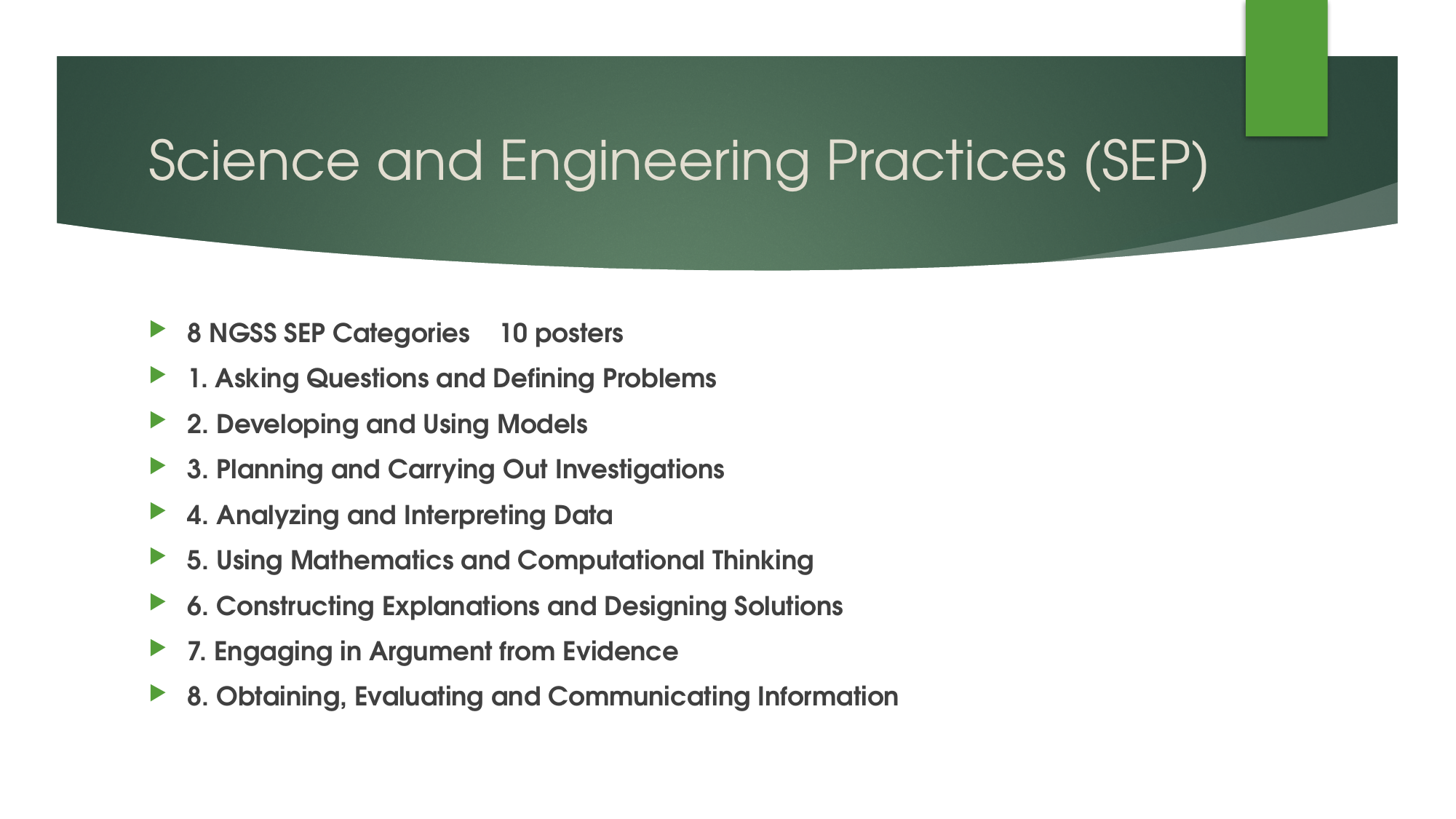

# Science and Engineering Practices (SEP)
8 NGSS SEP Categories	10 posters
1. Asking Questions and Defining Problems
2. Developing and Using Models
3. Planning and Carrying Out Investigations
4. Analyzing and Interpreting Data
5. Using Mathematics and Computational Thinking
6. Constructing Explanations and Designing Solutions
7. Engaging in Argument from Evidence
8. Obtaining, Evaluating and Communicating Information